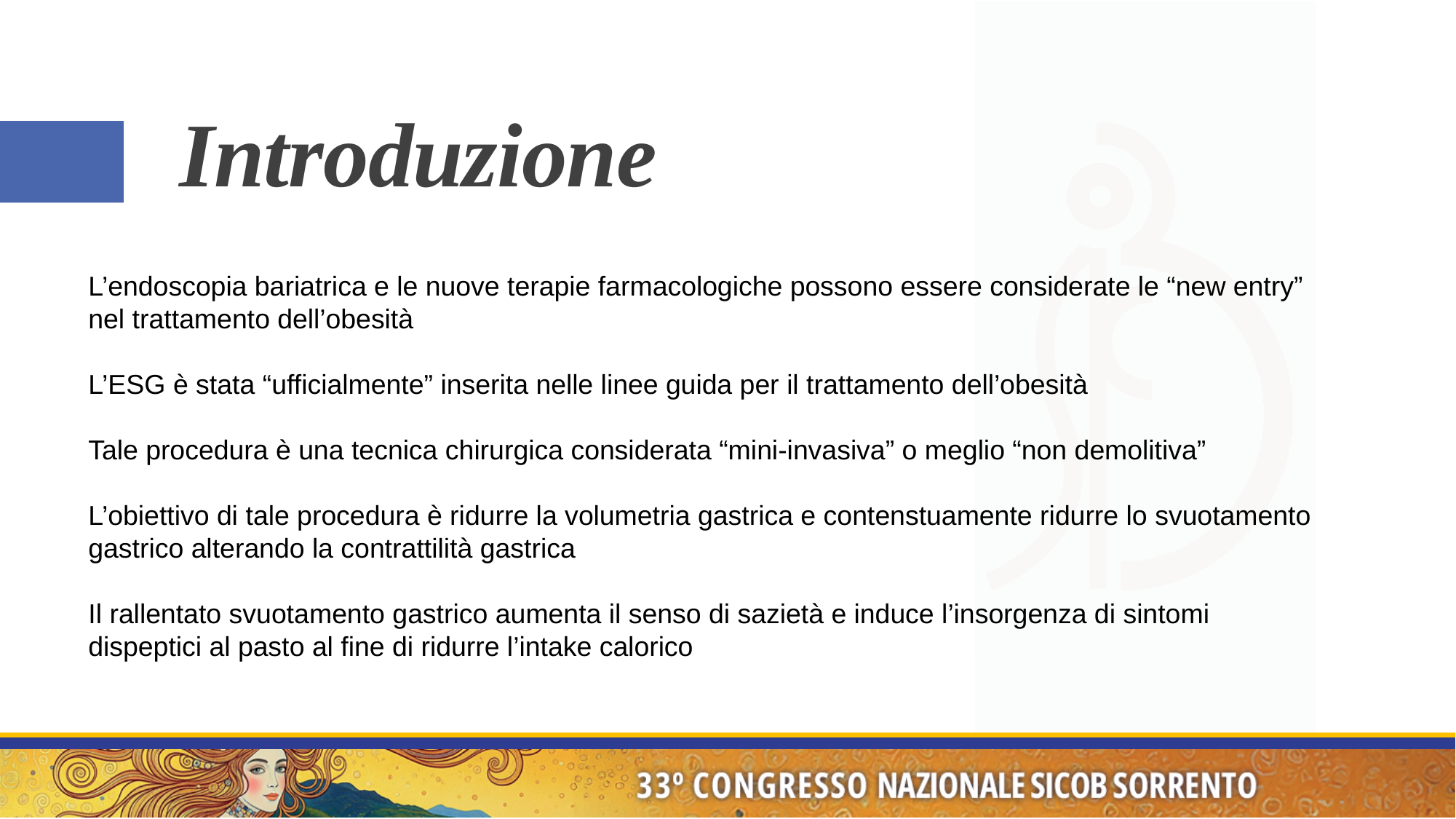

Introduzione
L’endoscopia bariatrica e le nuove terapie farmacologiche possono essere considerate le “new entry” nel trattamento dell’obesità

L’ESG è stata “ufficialmente” inserita nelle linee guida per il trattamento dell’obesità

Tale procedura è una tecnica chirurgica considerata “mini-invasiva” o meglio “non demolitiva”

L’obiettivo di tale procedura è ridurre la volumetria gastrica e contenstuamente ridurre lo svuotamento gastrico alterando la contrattilità gastrica

Il rallentato svuotamento gastrico aumenta il senso di sazietà e induce l’insorgenza di sintomi dispeptici al pasto al fine di ridurre l’intake calorico